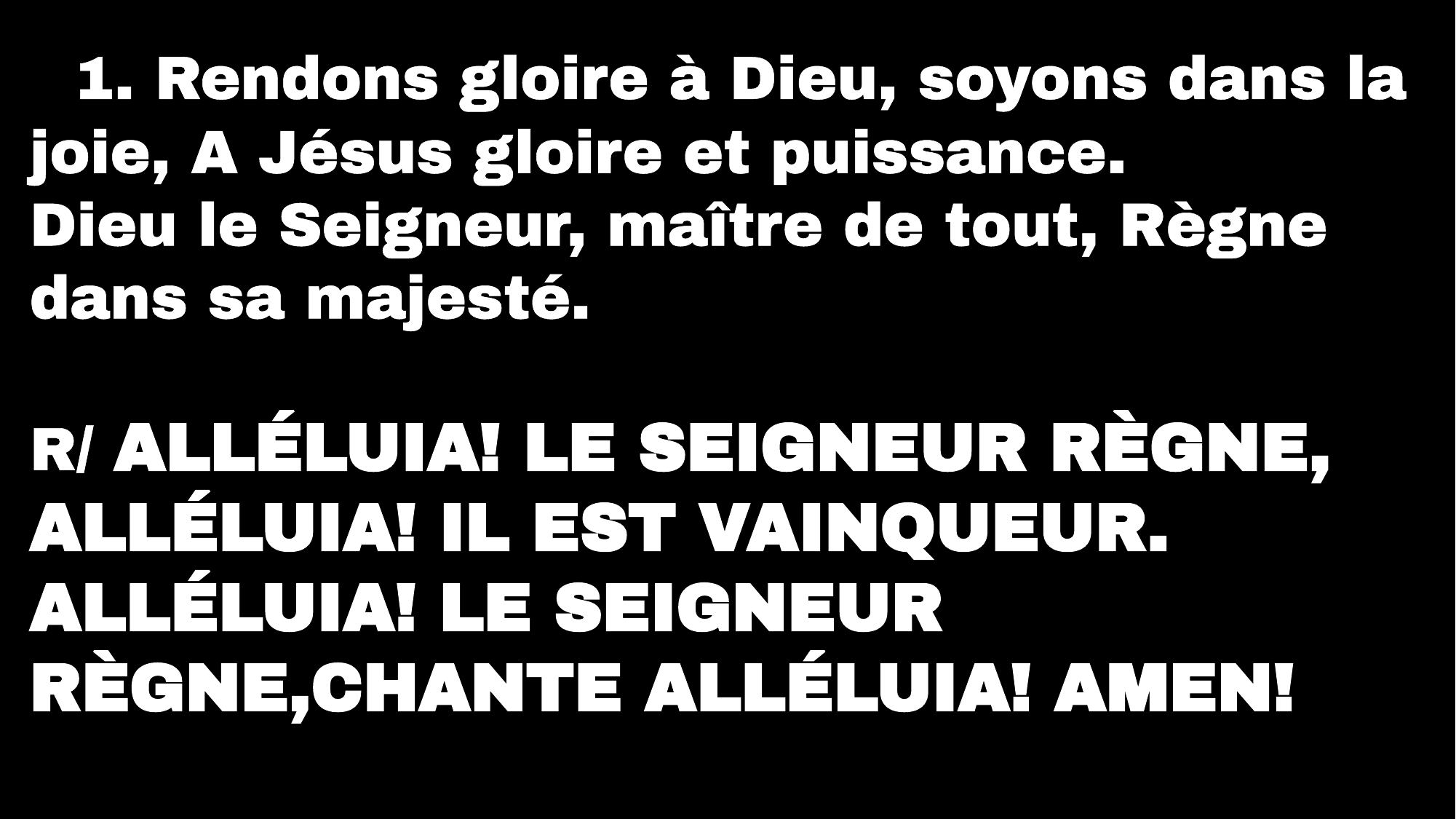

1. Rendons gloire à Dieu, soyons dans la joie, A Jésus gloire et puissance.
Dieu le Seigneur, maître de tout, Règne dans sa majesté.

R/ Alléluia! Le Seigneur règne, Alléluia! il est vainqueur.
Alléluia! Le Seigneur règne,Chante Alléluia! Amen!